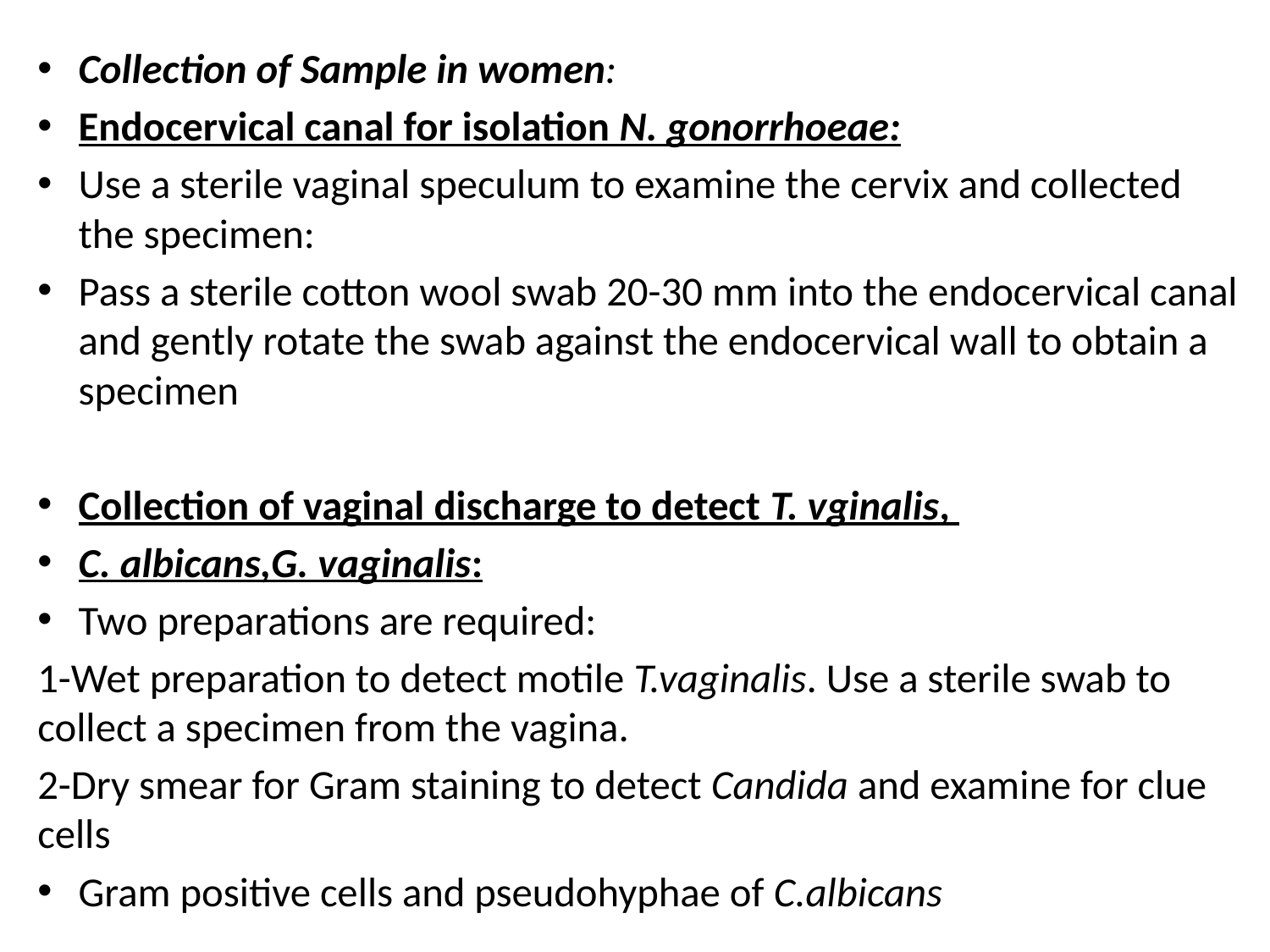

Collection of Sample in women:
Endocervical canal for isolation N. gonorrhoeae:
Use a sterile vaginal speculum to examine the cervix and collected the specimen:
Pass a sterile cotton wool swab 20-30 mm into the endocervical canal and gently rotate the swab against the endocervical wall to obtain a specimen

Collection of vaginal discharge to detect T. vginalis,
C. albicans,G. vaginalis:
Two preparations are required:
1-Wet preparation to detect motile T.vaginalis. Use a sterile swab to collect a specimen from the vagina.
2-Dry smear for Gram staining to detect Candida and examine for clue cells
Gram positive cells and pseudohyphae of C.albicans